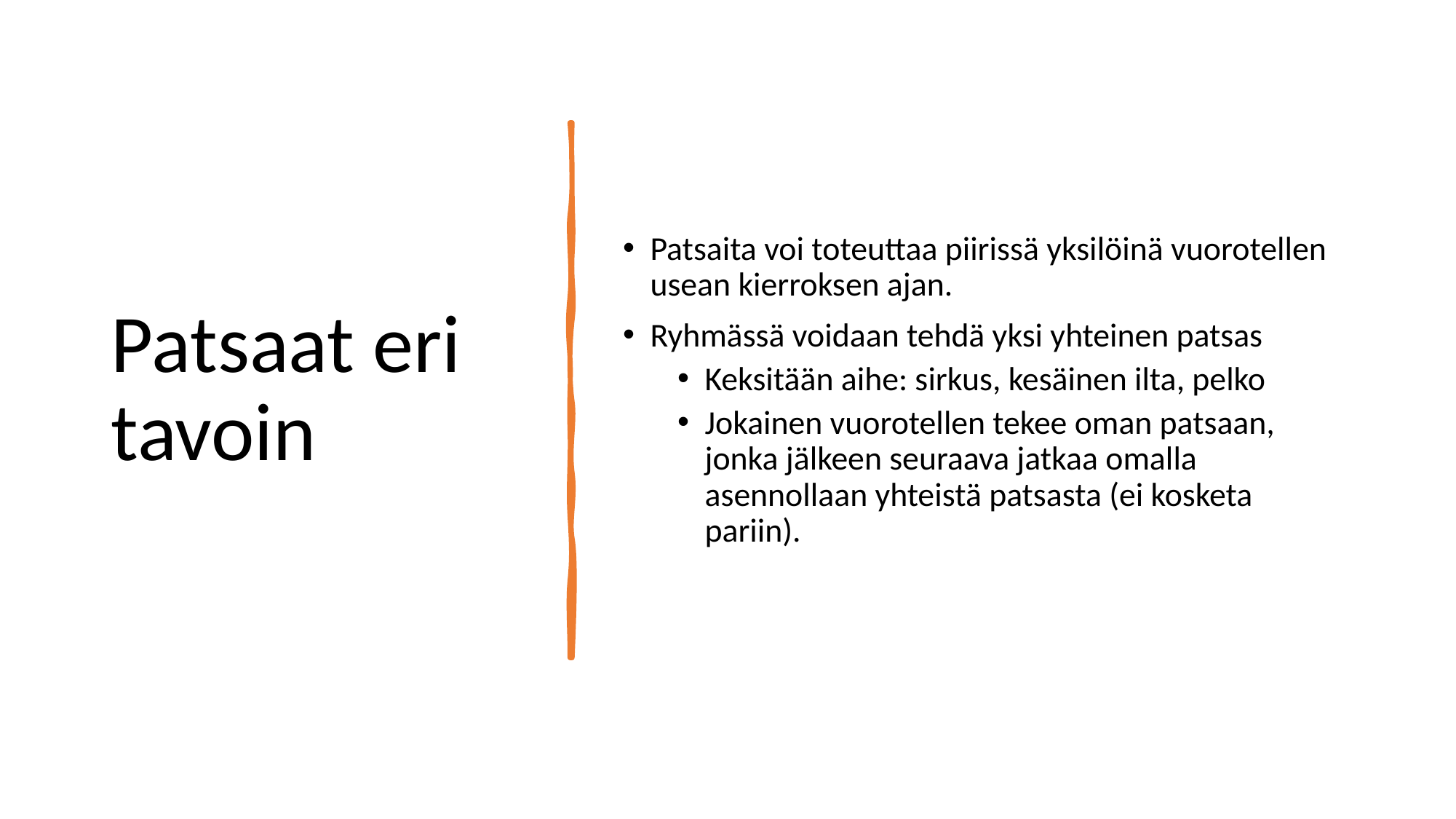

# Patsaat eri tavoin
Patsaita voi toteuttaa piirissä yksilöinä vuorotellen usean kierroksen ajan.
Ryhmässä voidaan tehdä yksi yhteinen patsas
Keksitään aihe: sirkus, kesäinen ilta, pelko
Jokainen vuorotellen tekee oman patsaan, jonka jälkeen seuraava jatkaa omalla asennollaan yhteistä patsasta (ei kosketa pariin).